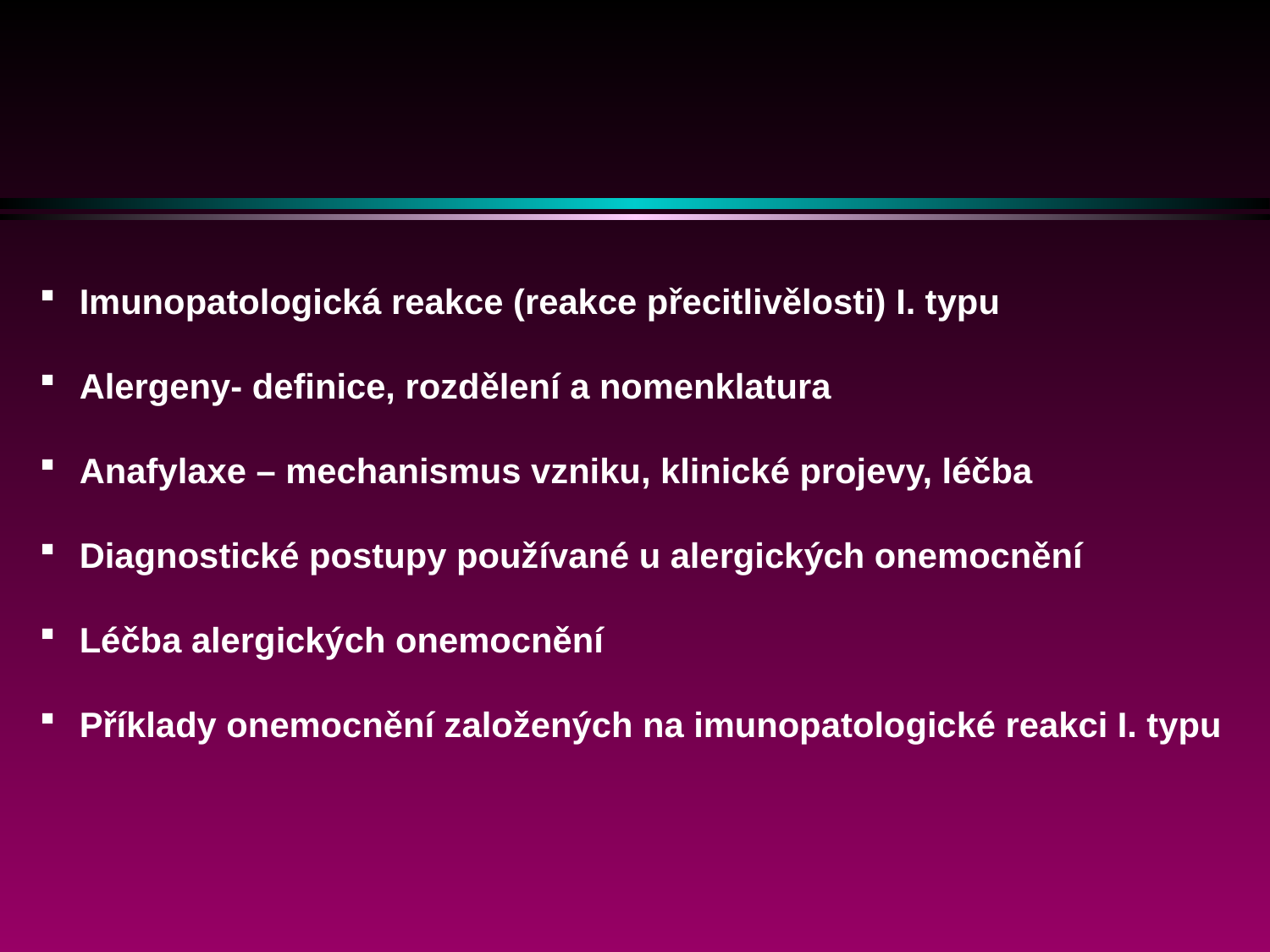

#

 Imunopatologická reakce (reakce přecitlivělosti) I. typu

 Alergeny- definice, rozdělení a nomenklatura

 Anafylaxe – mechanismus vzniku, klinické projevy, léčba

 Diagnostické postupy používané u alergických onemocnění

 Léčba alergických onemocnění

 Příklady onemocnění založených na imunopatologické reakci I. typu